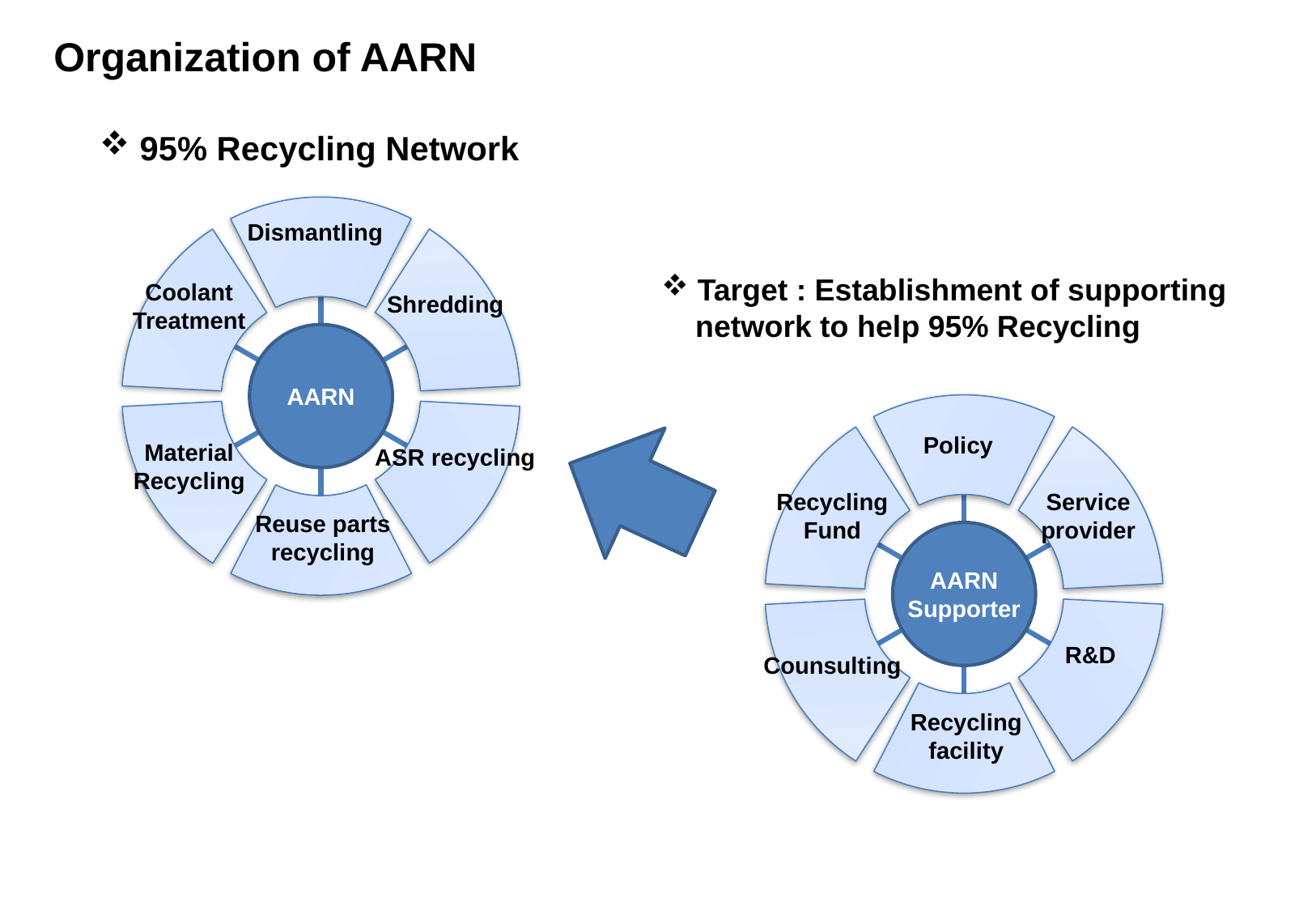

Organization of AARN
 95% Recycling Network

Dismantling
 Target : Establishment of supporting
    network to help 95% Recycling
Coolant
Treatment
Shredding
AARN

Policy
Material
Recycling
ASR recycling
Recycling
Fund
Service
provider
Reuse parts
recycling
AARN
Supporter
R&D
Counsulting
Recycling
facility